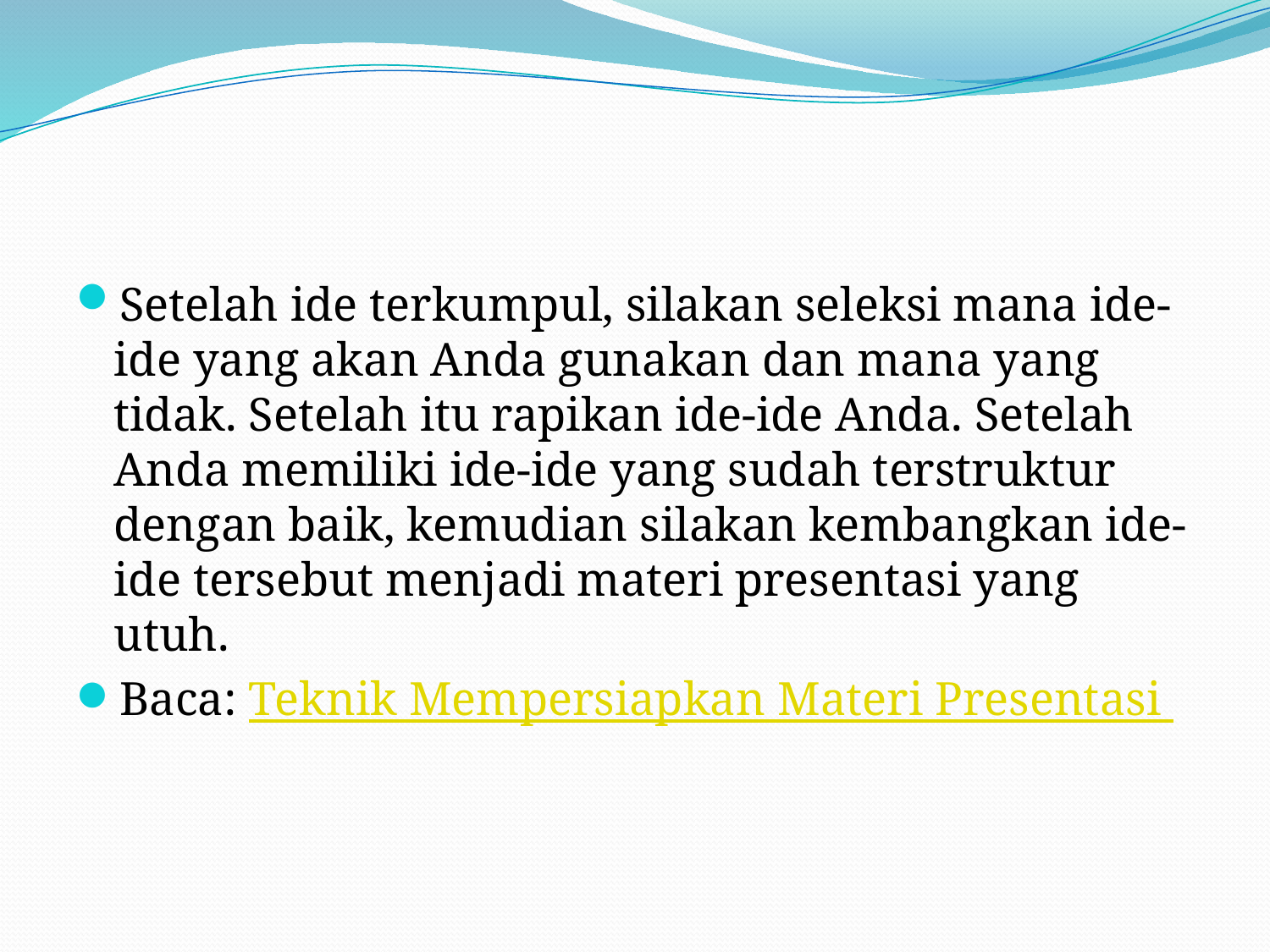

#
Setelah ide terkumpul, silakan seleksi mana ide-ide yang akan Anda gunakan dan mana yang tidak. Setelah itu rapikan ide-ide Anda. Setelah Anda memiliki ide-ide yang sudah terstruktur dengan baik, kemudian silakan kembangkan ide-ide tersebut menjadi materi presentasi yang utuh.
Baca: Teknik Mempersiapkan Materi Presentasi